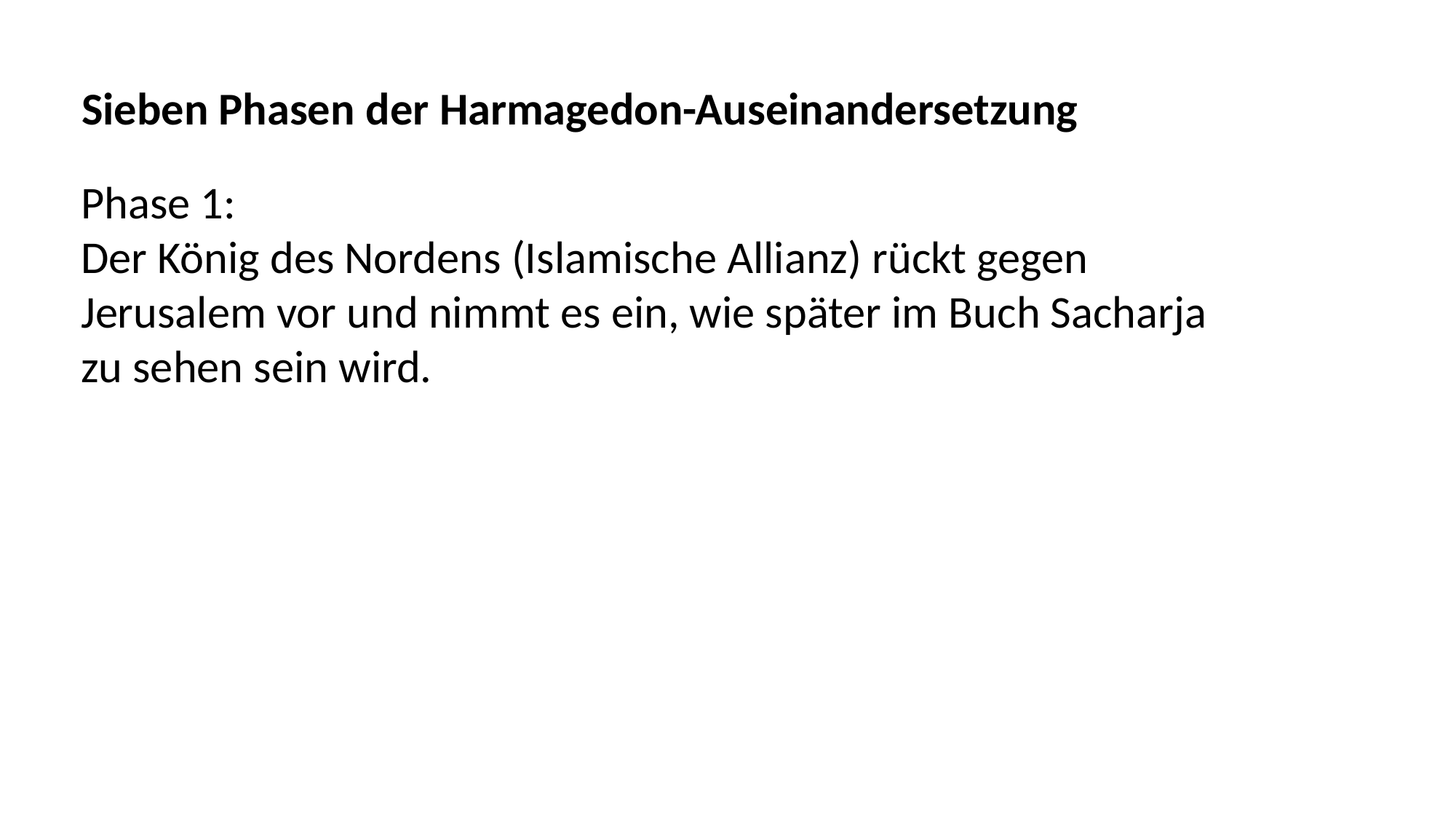

Sieben Phasen der Harmagedon-Auseinandersetzung
Phase 1:
Der König des Nordens (Islamische Allianz) rückt gegen
Jerusalem vor und nimmt es ein, wie später im Buch Sacharja
zu sehen sein wird.